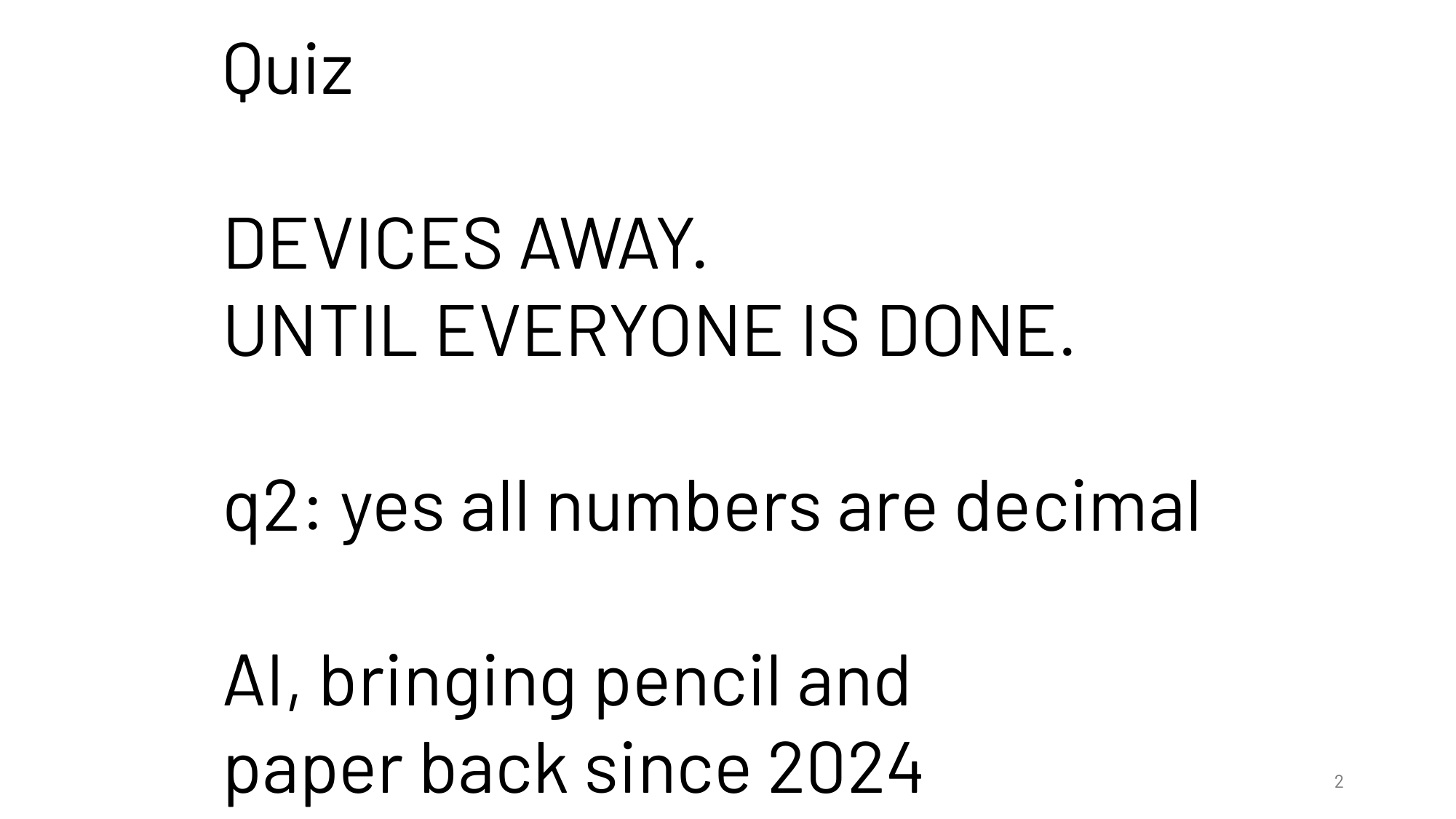

Quiz

DEVICES AWAY.
UNTIL EVERYONE IS DONE.

q2: yes all numbers are decimal
AI, bringing pencil and
paper back since 2024
2